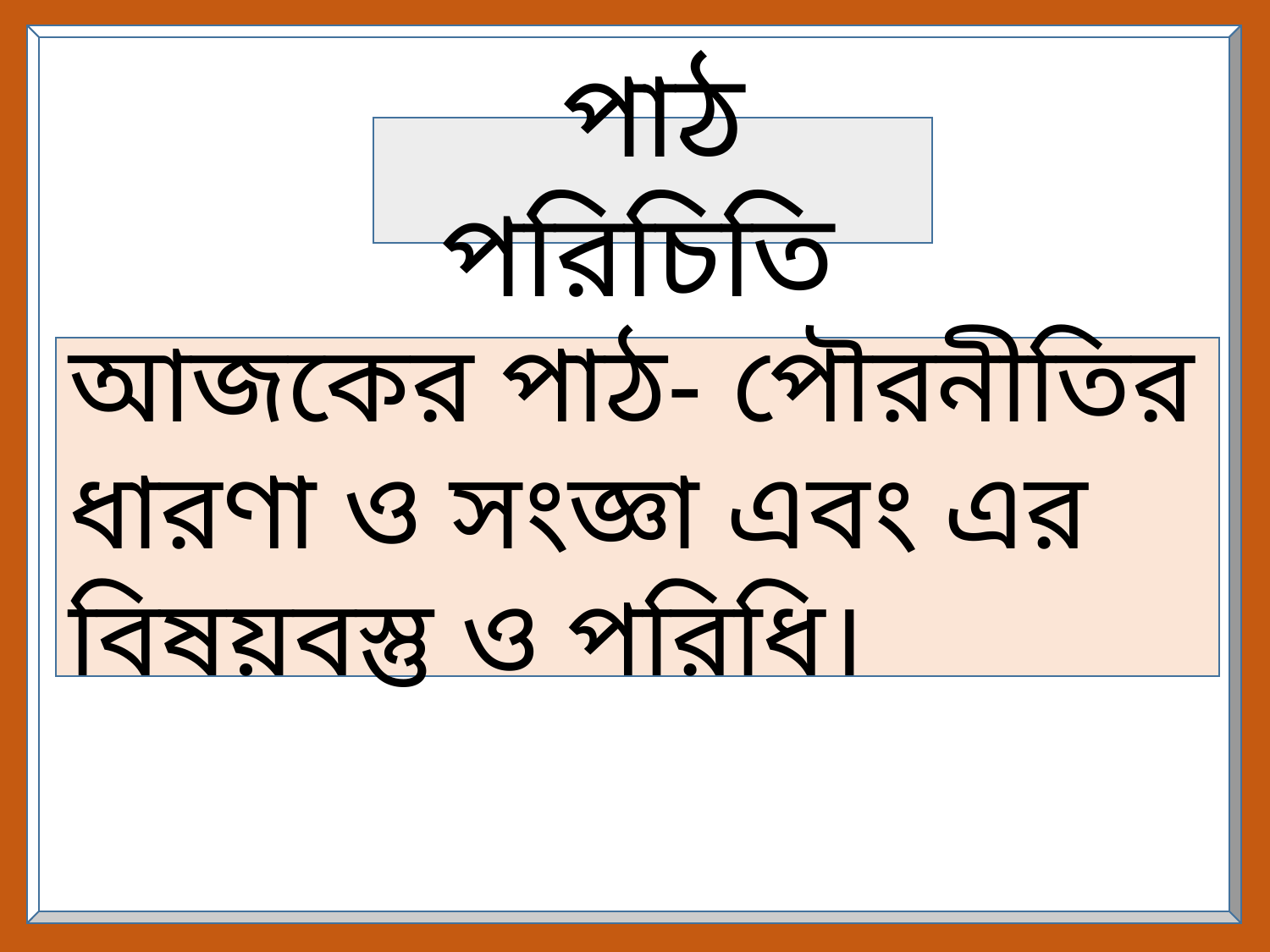

পাঠ পরিচিতি
আজকের পাঠ- পৌরনীতির ধারণা ও সংজ্ঞা এবং এর বিষয়বস্তু ও পরিধি।